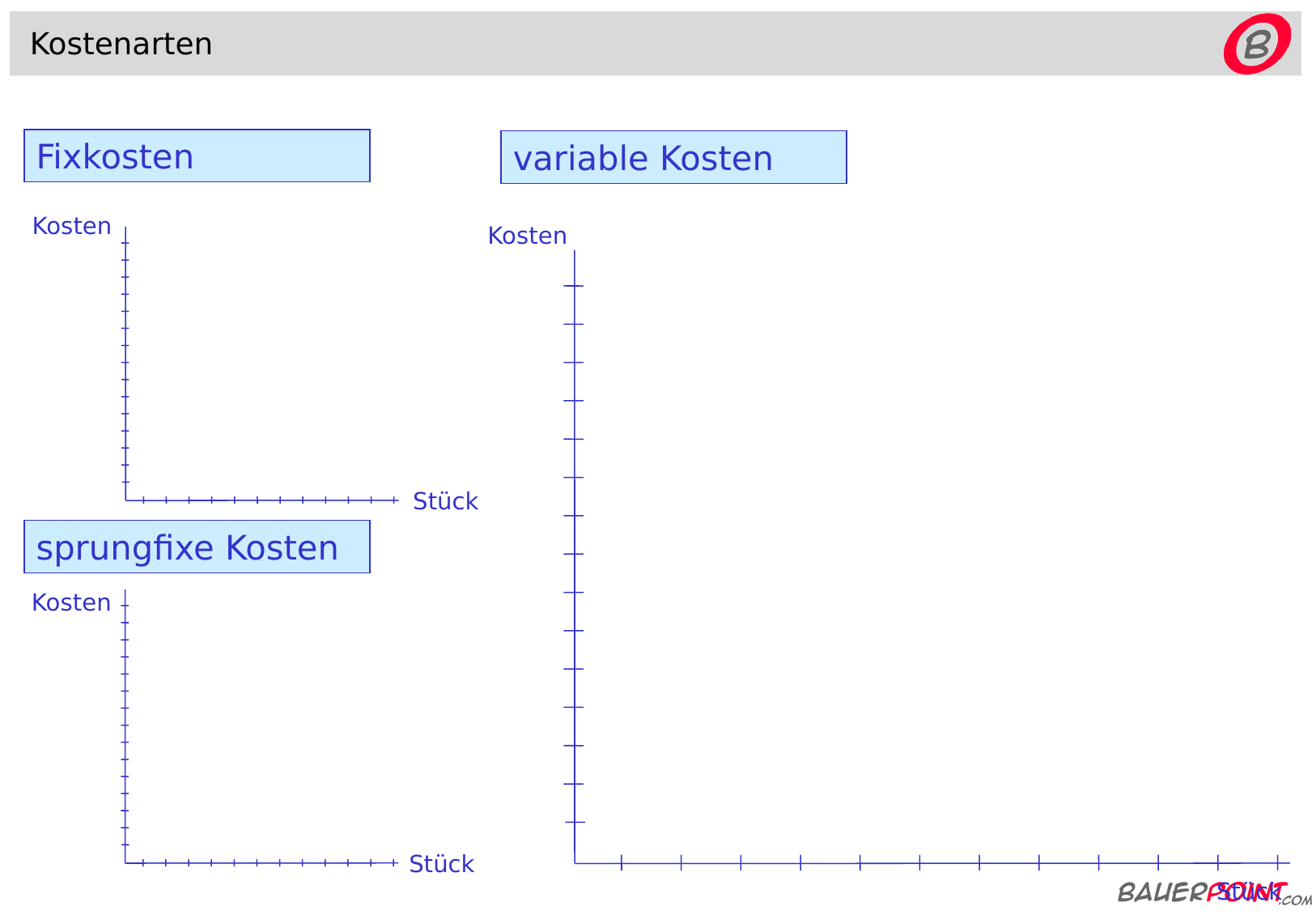

Kostenarten
Fixkosten
variable Kosten
Kosten
Kosten

Stück
sprungfixe Kosten
Kosten

Stück
Stück